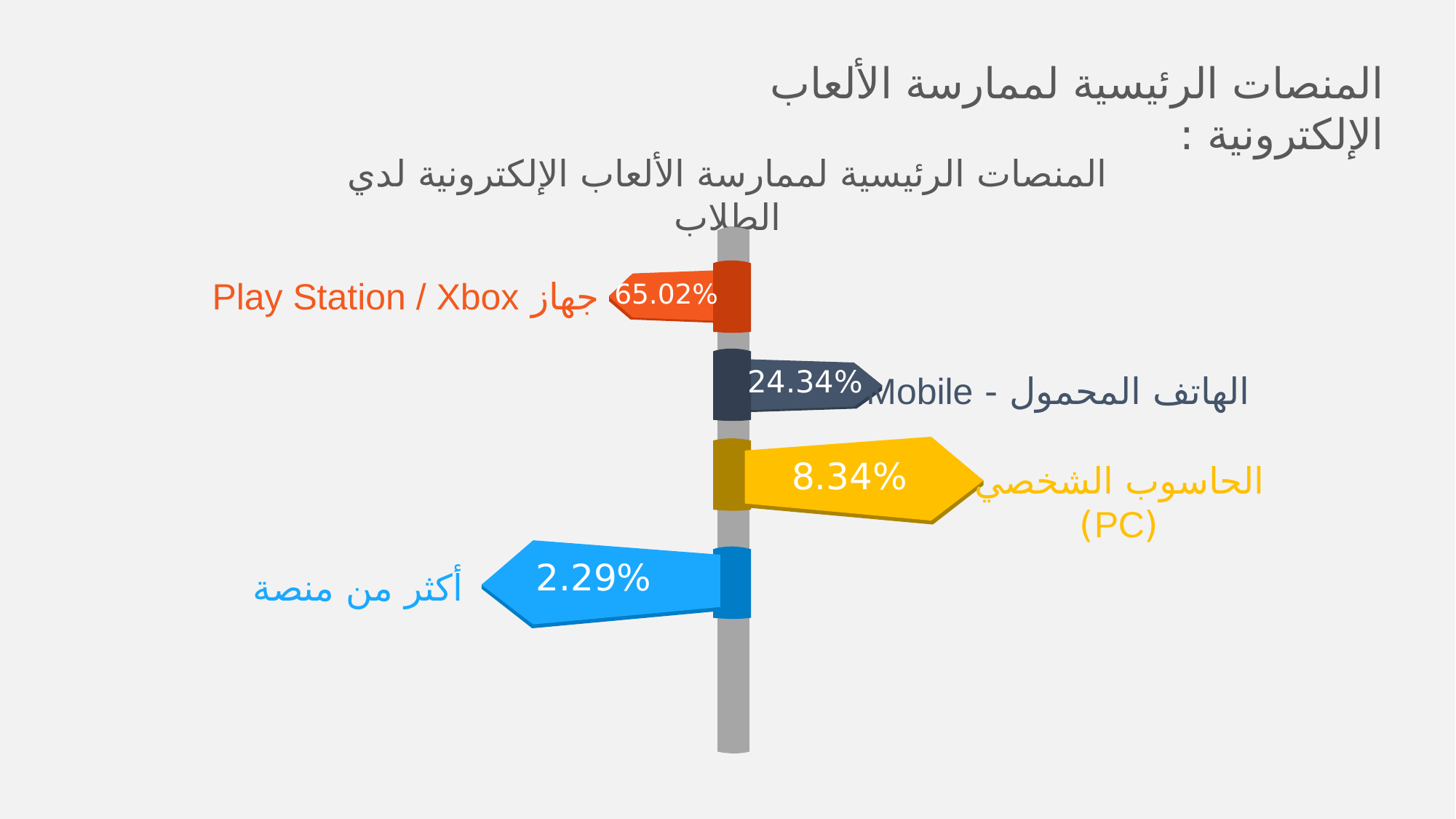

المنصات الرئيسية لممارسة الألعاب الإلكترونية :
المنصات الرئيسية لممارسة الألعاب الإلكترونية لدي الطلاب

65.02%
جهاز Play Station / Xbox

24.34%
الهاتف المحمول - Mobile

8.34%
الحاسوب الشخصي
(PC)

2.29%
أكثر من منصة